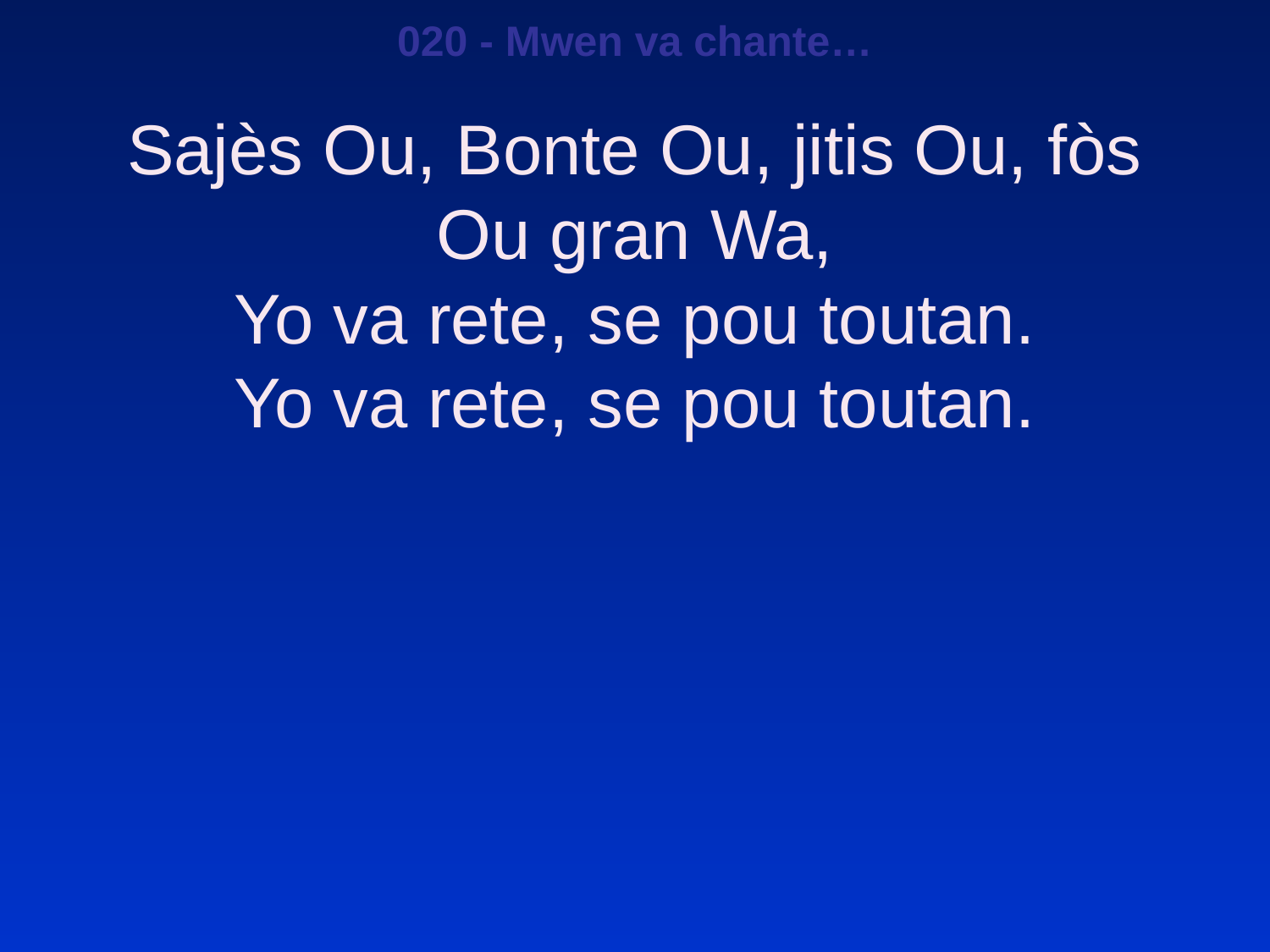

020 - Mwen va chante…
Sajès Ou, Bonte Ou, jitis Ou, fòs Ou gran Wa,
Yo va rete, se pou toutan.
Yo va rete, se pou toutan.